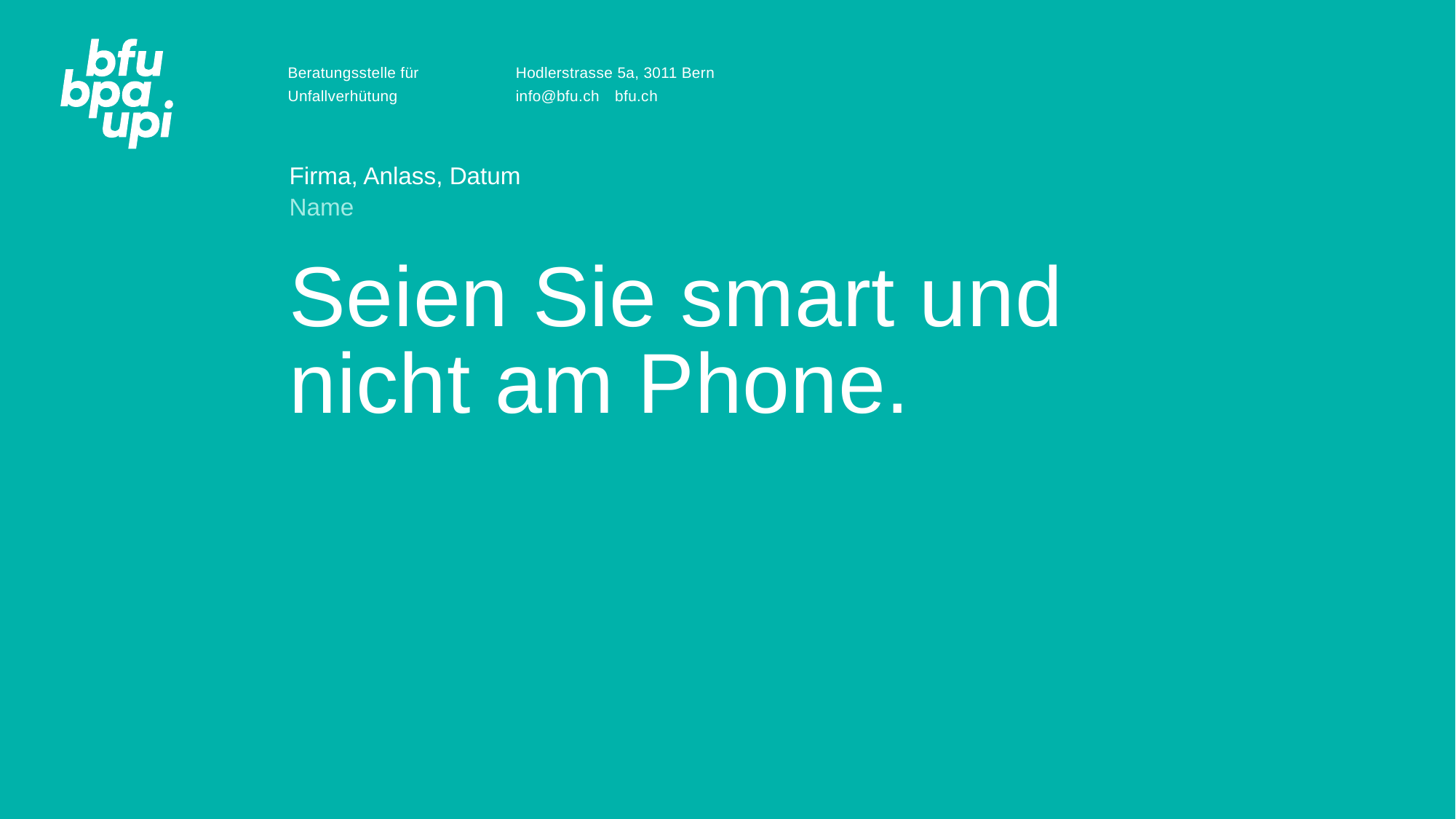

Firma, Anlass, Datum
Name
# Seien Sie smart und nicht am Phone.